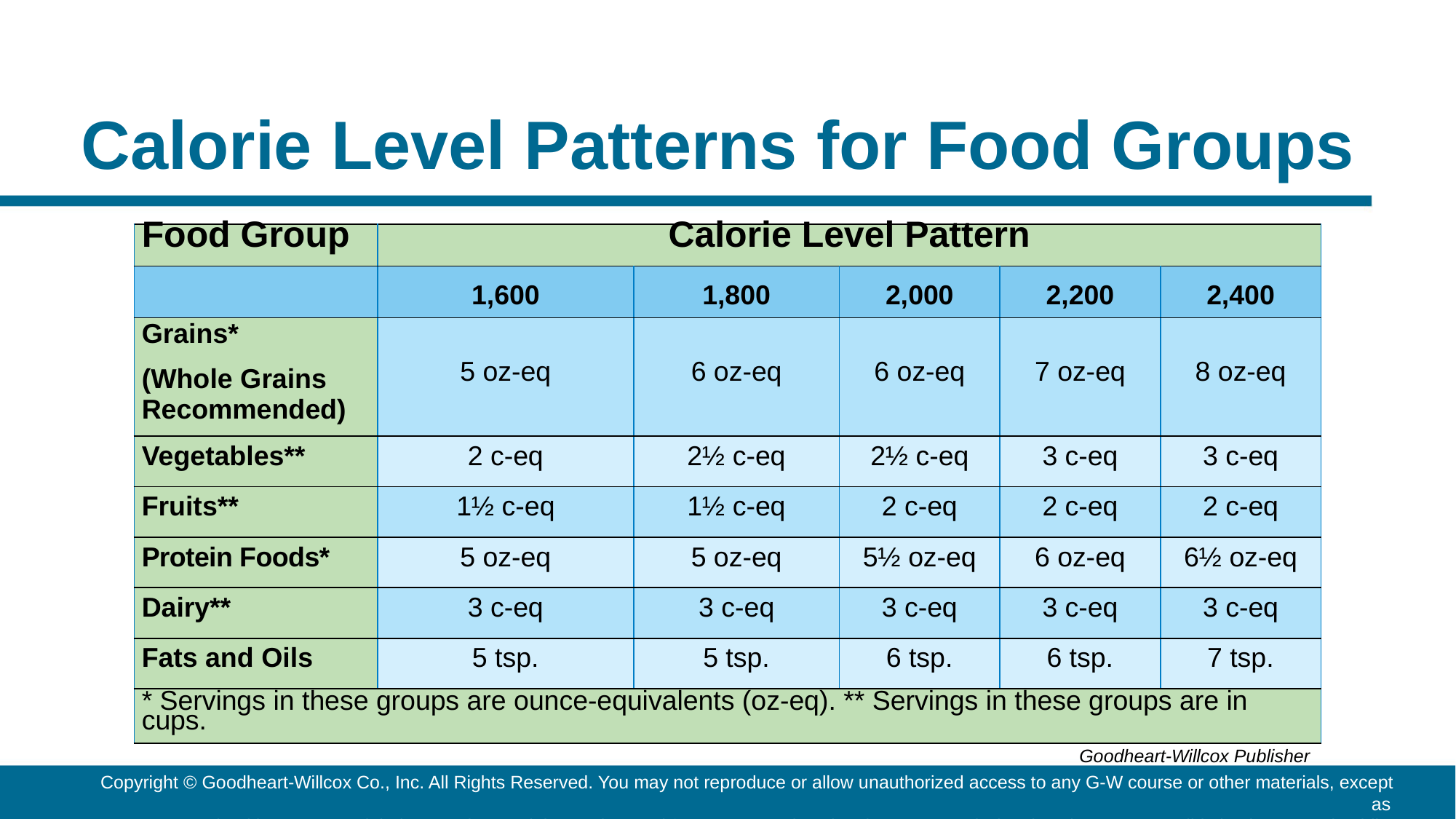

# Calorie Level Patterns for Food Groups
| Food Group | Calorie Level Pattern |  |  |  |  |
| --- | --- | --- | --- | --- | --- |
|  | 1,600 | 1,800 | 2,000 | 2,200 | 2,400 |
| Grains\* (Whole Grains Recommended) | 5 oz-eq | 6 oz-eq | 6 oz-eq | 7 oz-eq | 8 oz-eq |
| Vegetables\*\* | 2 c-eq | 2½ c-eq | 2½ c-eq | 3 c-eq | 3 c-eq |
| Fruits\*\* | 1½ c-eq | 1½ c-eq | 2 c-eq | 2 c-eq | 2 c-eq |
| Protein Foods\* | 5 oz-eq | 5 oz-eq | 5½ oz-eq | 6 oz-eq | 6½ oz-eq |
| Dairy\*\* | 3 c-eq | 3 c-eq | 3 c-eq | 3 c-eq | 3 c-eq |
| Fats and Oils | 5 tsp. | 5 tsp. | 6 tsp. | 6 tsp. | 7 tsp. |
| \* Servings in these groups are ounce-equivalents (oz-eq). \*\* Servings in these groups are in cups. |  |  |  |  |  |
Goodheart-Willcox Publisher